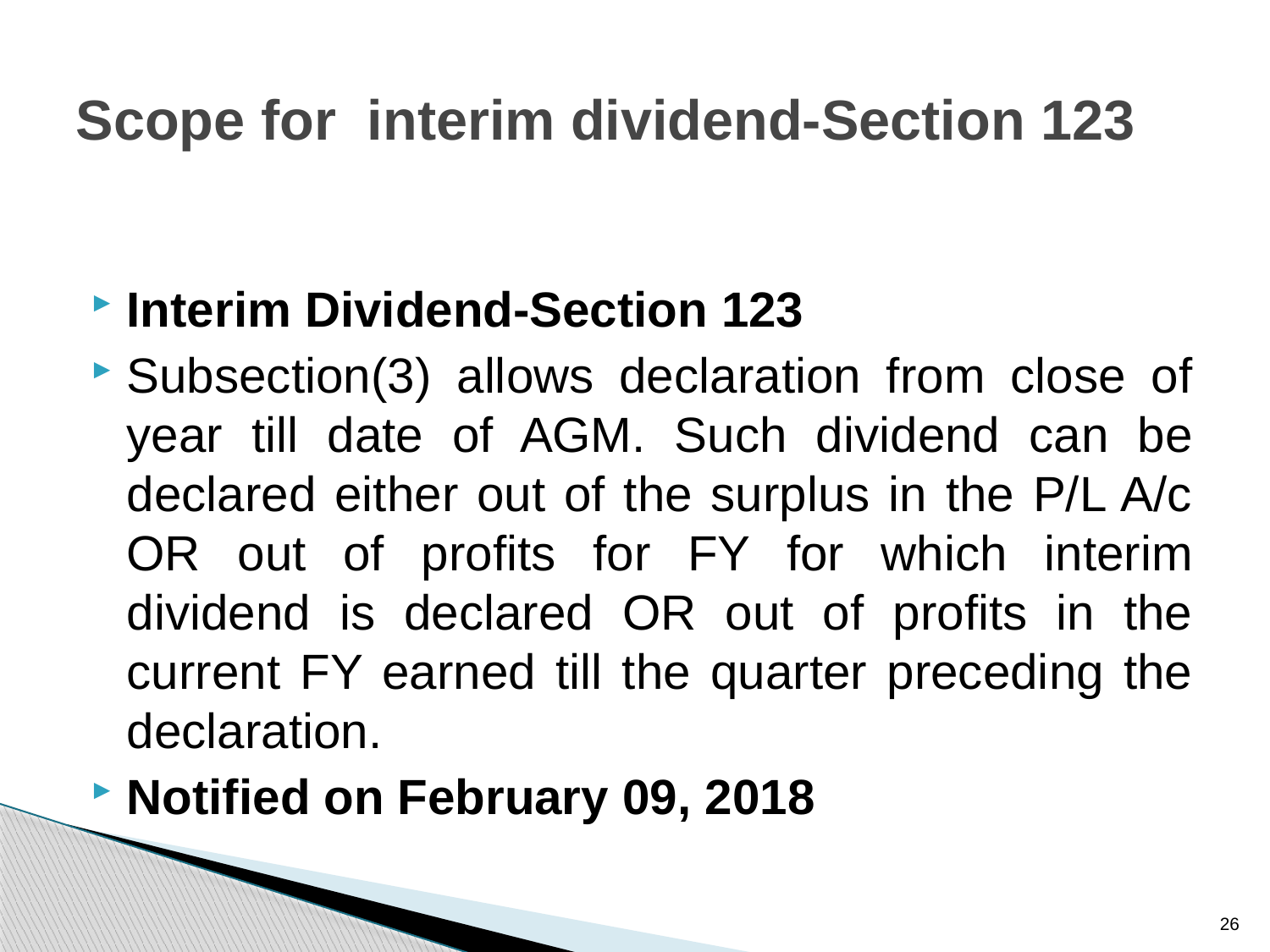

# Scope for  interim dividend-Section 123

Interim Dividend-Section 123
Subsection(3) allows declaration from close of year till date of AGM. Such dividend can be declared either out of the surplus in the P/L A/c OR out of profits for FY for which interim dividend is declared OR out of profits in the current FY earned till the quarter preceding the declaration.
Notified on February 09, 2018
26